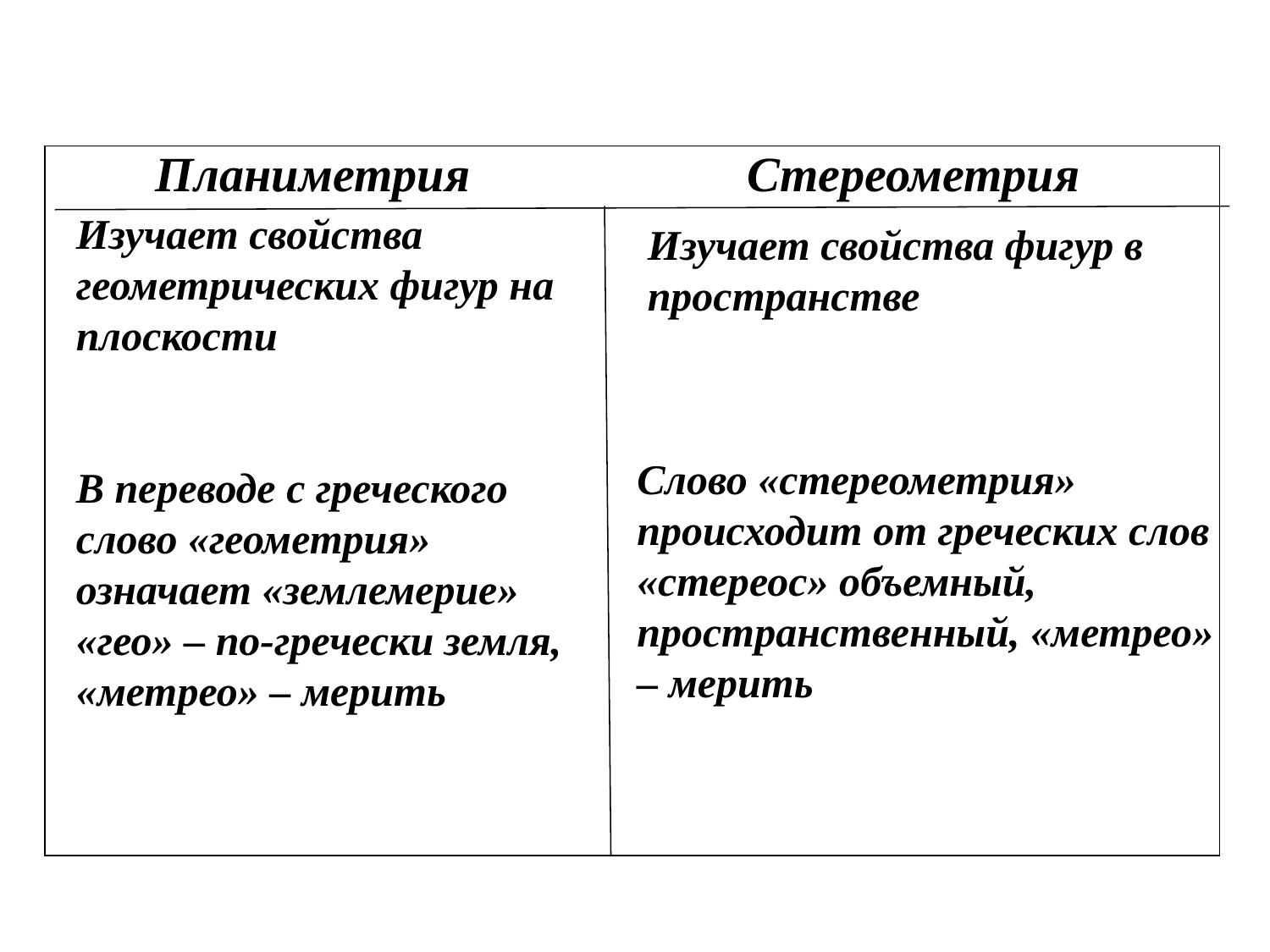

Планиметрия
Стереометрия

Изучает свойства геометрических фигур на плоскости
Изучает свойства фигур в пространстве
Слово «стереометрия» происходит от греческих слов «стереос» объемный, пространственный, «метрео» – мерить
В переводе с греческого слово «геометрия» означает «землемерие»
«гео» – по-гречески земля, «метрео» – мерить